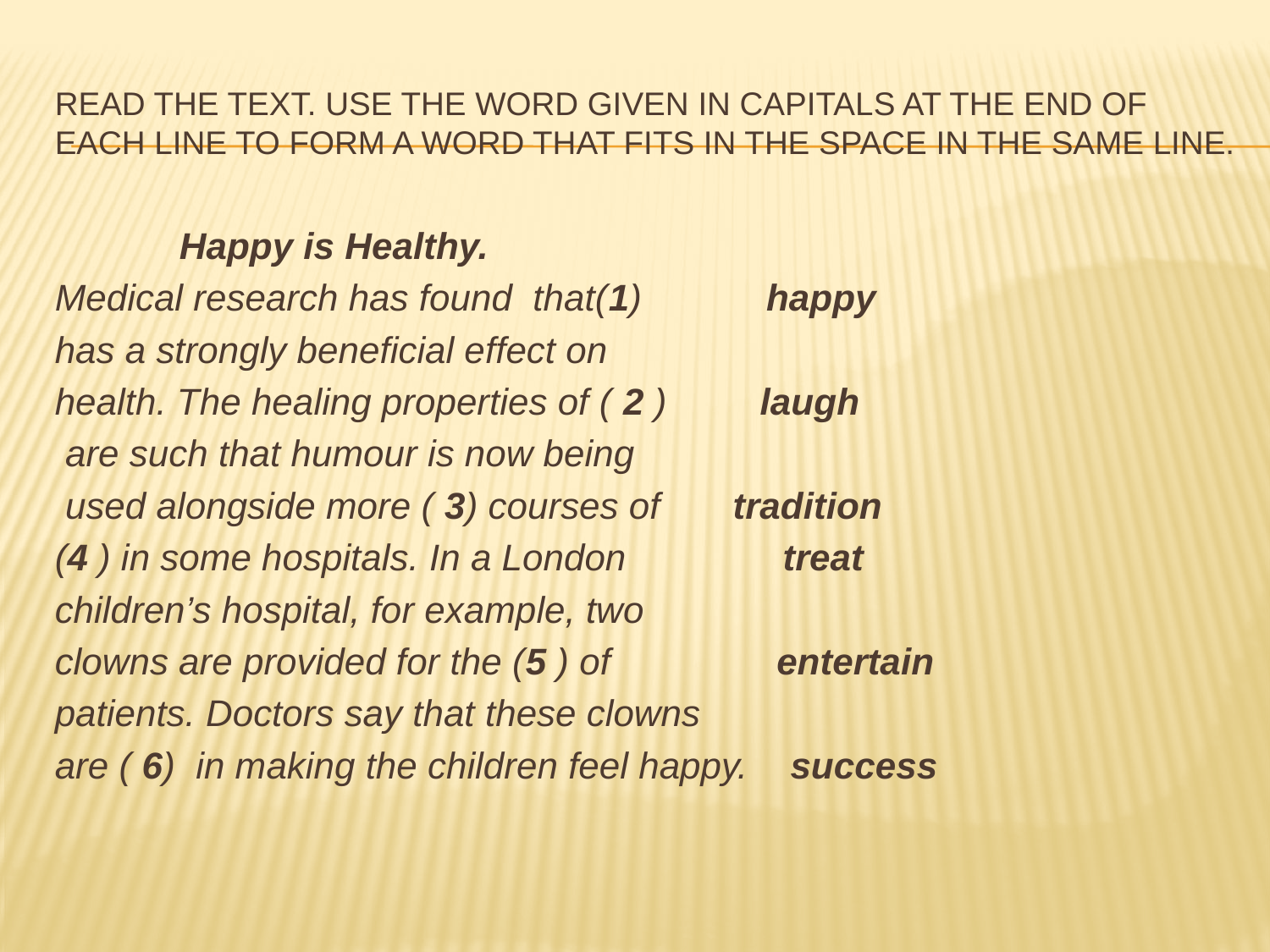

# Read the text. Use the word given in capitals at the end of each line to form a word that fits in the space in the same line.
            Happy is Healthy.
Medical research has found  that(1)            happy
has a strongly beneficial effect on
health. The healing properties of ( 2 )         laugh
 are such that humour is now being
 used alongside more ( 3) courses of       tradition
(4 ) in some hospitals. In a London               treat
children’s hospital, for example, two
clowns are provided for the (5 ) of                entertain
patients. Doctors say that these clowns
are ( 6)  in making the children feel happy.    success